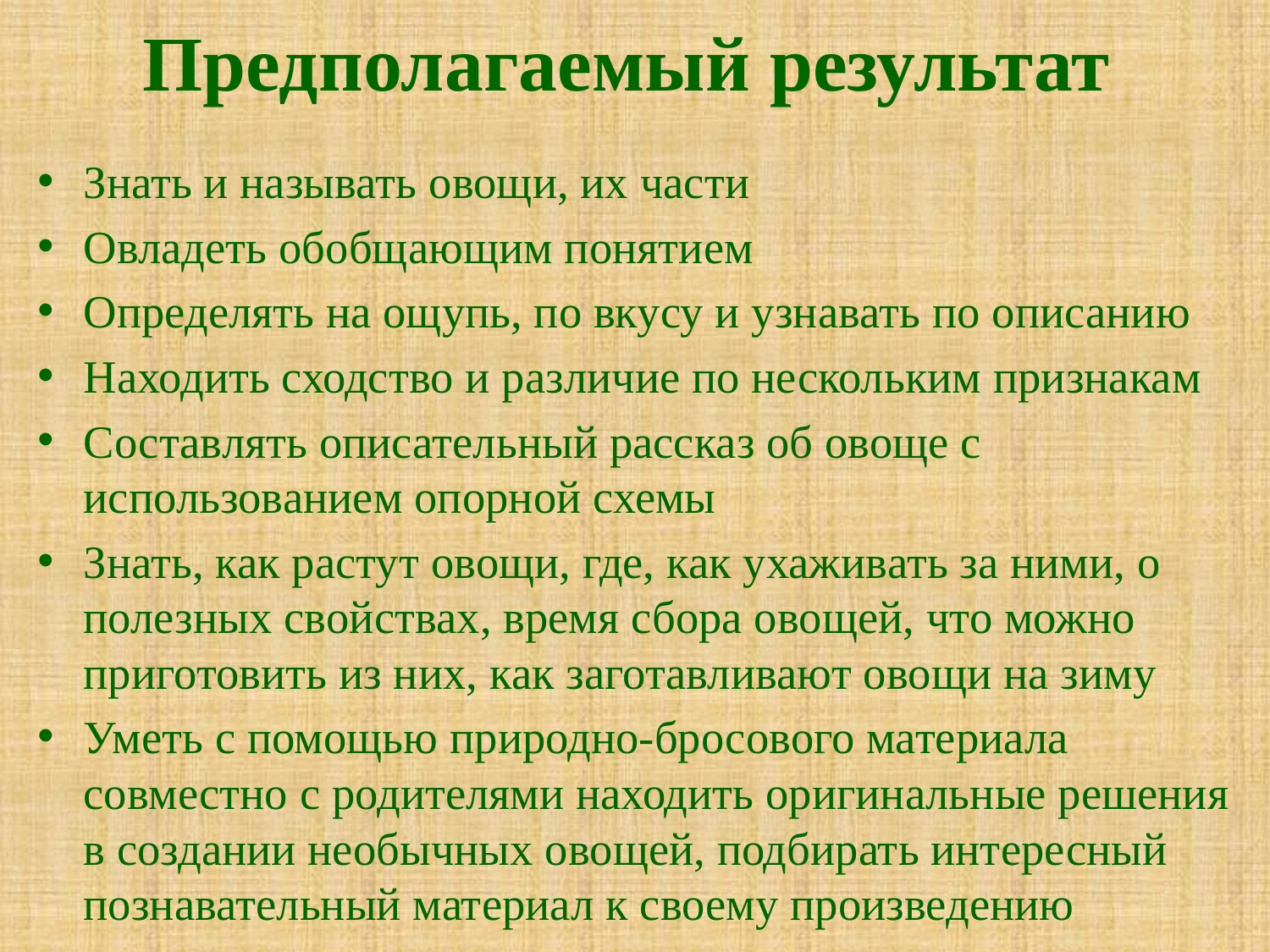

# Предполагаемый результат
Знать и называть овощи, их части
Овладеть обобщающим понятием
Определять на ощупь, по вкусу и узнавать по описанию
Находить сходство и различие по нескольким признакам
Составлять описательный рассказ об овоще с использованием опорной схемы
Знать, как растут овощи, где, как ухаживать за ними, о полезных свойствах, время сбора овощей, что можно приготовить из них, как заготавливают овощи на зиму
Уметь с помощью природно-бросового материала совместно с родителями находить оригинальные решения в создании необычных овощей, подбирать интересный познавательный материал к своему произведению